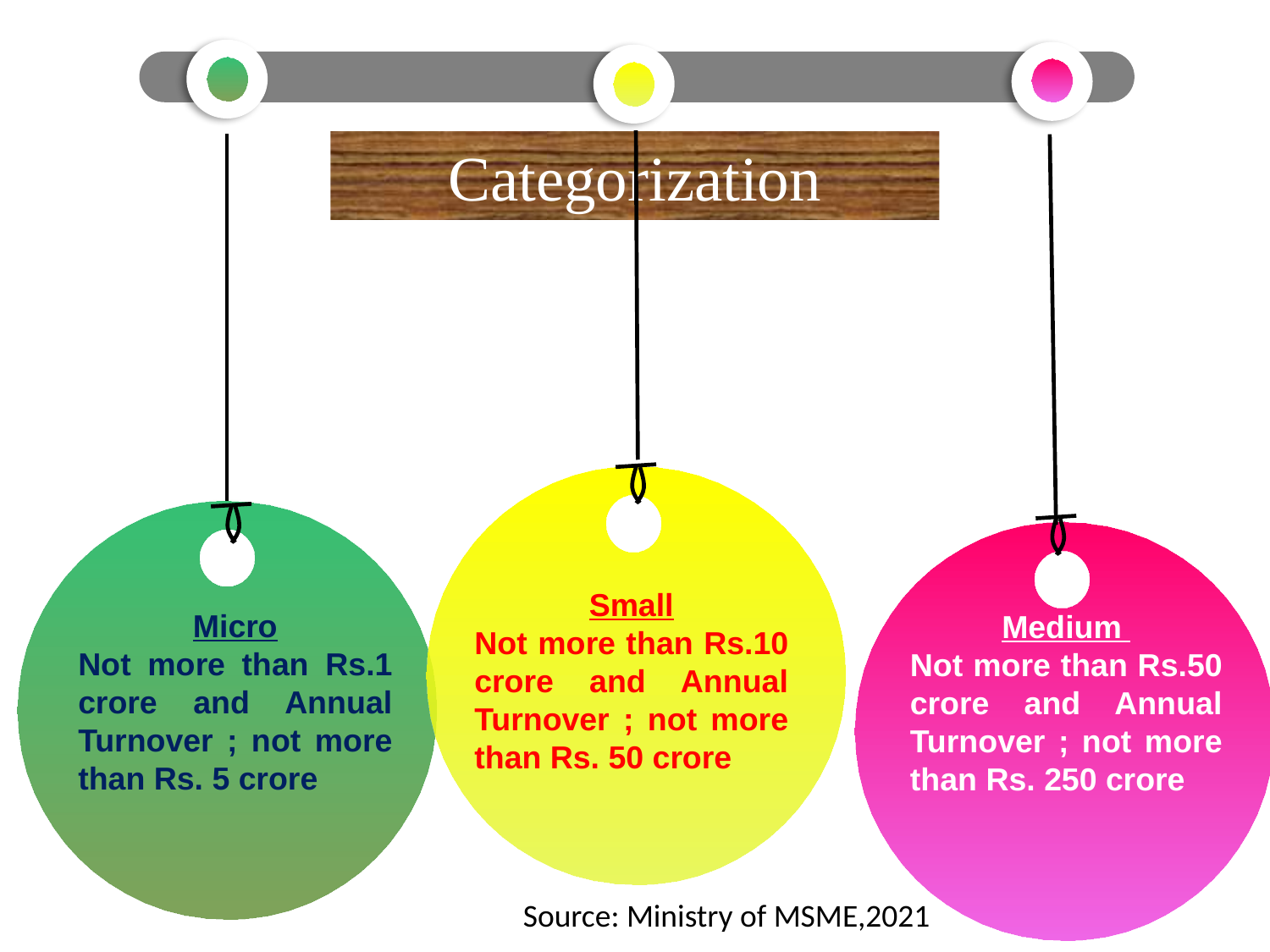

Micro
Not more than Rs.1 crore and Annual Turnover ; not more than Rs. 5 crore

Medium
Not more than Rs.50 crore and Annual Turnover ; not more than Rs. 250 crore

Small
Not more than Rs.10 crore and Annual Turnover ; not more than Rs. 50 crore
Categorization
Source: Ministry of MSME,2021